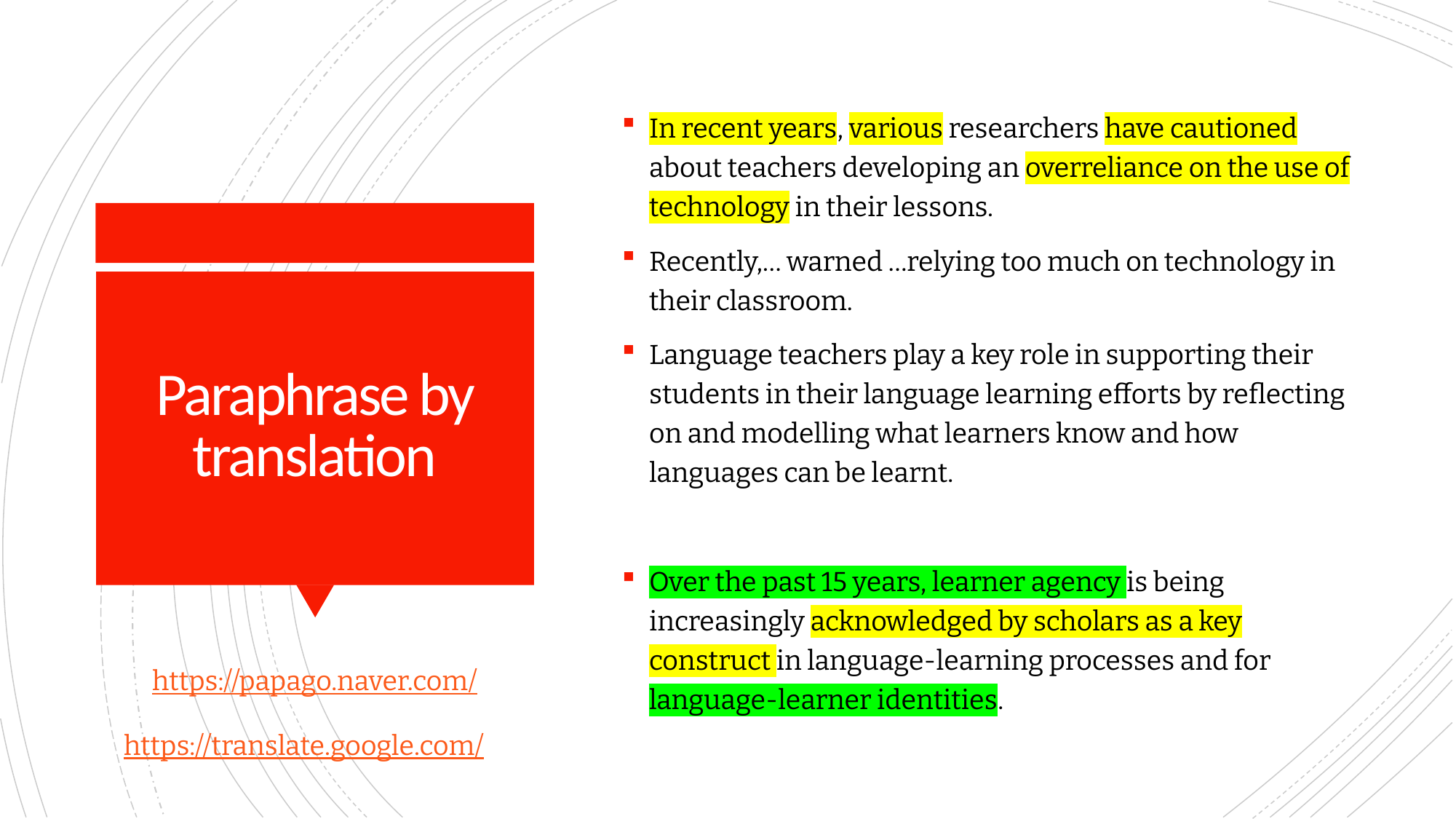

In recent years, various researchers have cautioned about teachers developing an overreliance on the use of technology in their lessons.
Recently,… warned …relying too much on technology in their classroom.
Language teachers play a key role in supporting their students in their language learning efforts by reflecting on and modelling what learners know and how languages can be learnt.

Over the past 15 years, learner agency is being increasingly acknowledged by scholars as a key construct in language-learning processes and for language-learner identities.
# Paraphrase by translation
https://papago.naver.com/
https://translate.google.com/